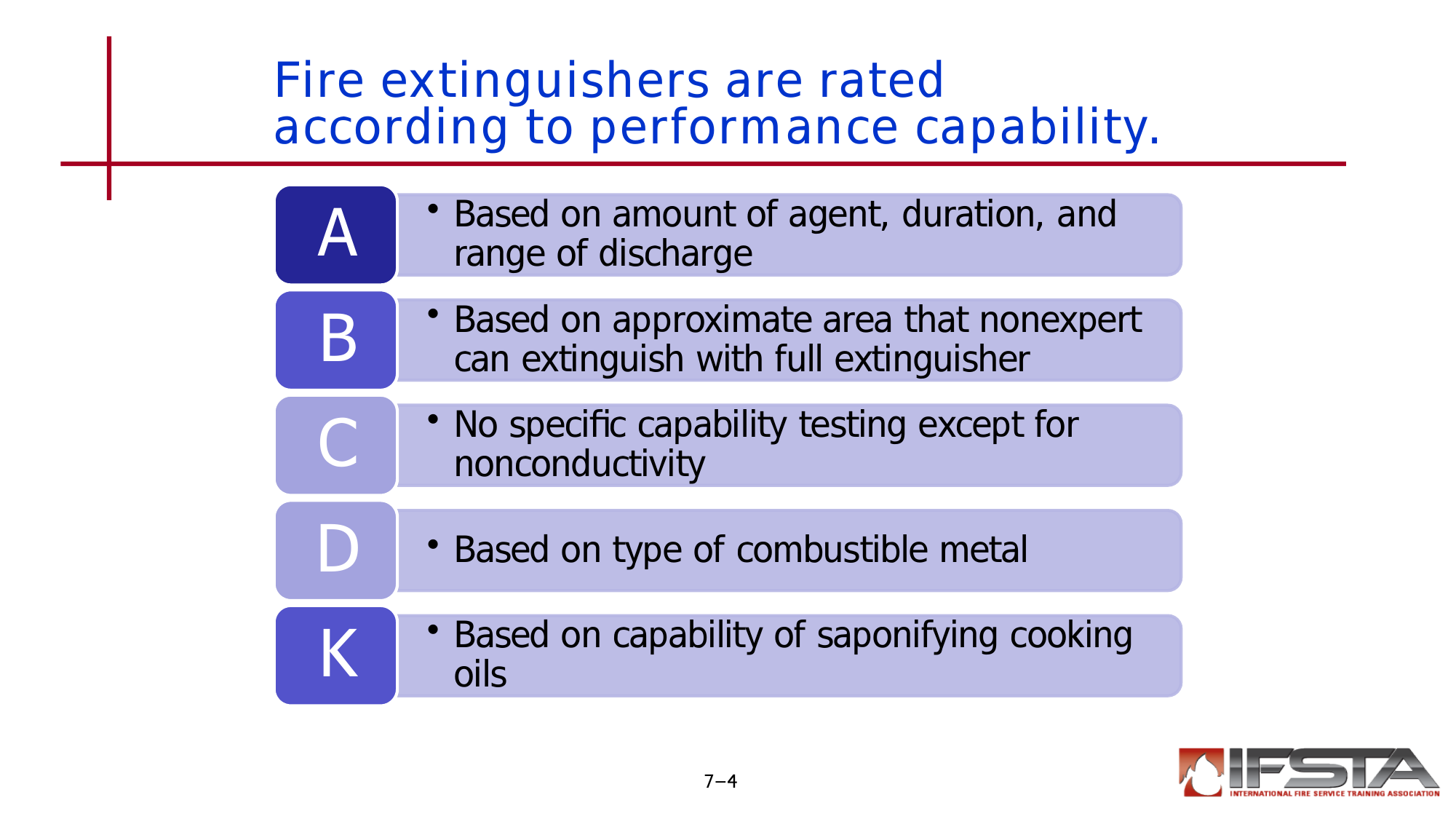

# Fire extinguishers are rated according to performance capability.
Based on amount of agent, duration, and range of discharge
A
Based on approximate area that nonexpert can extinguish with full extinguisher
B
No specific capability testing except for nonconductivity
C
Based on type of combustible metal
D
Based on capability of saponifying cooking oils
K
7–4